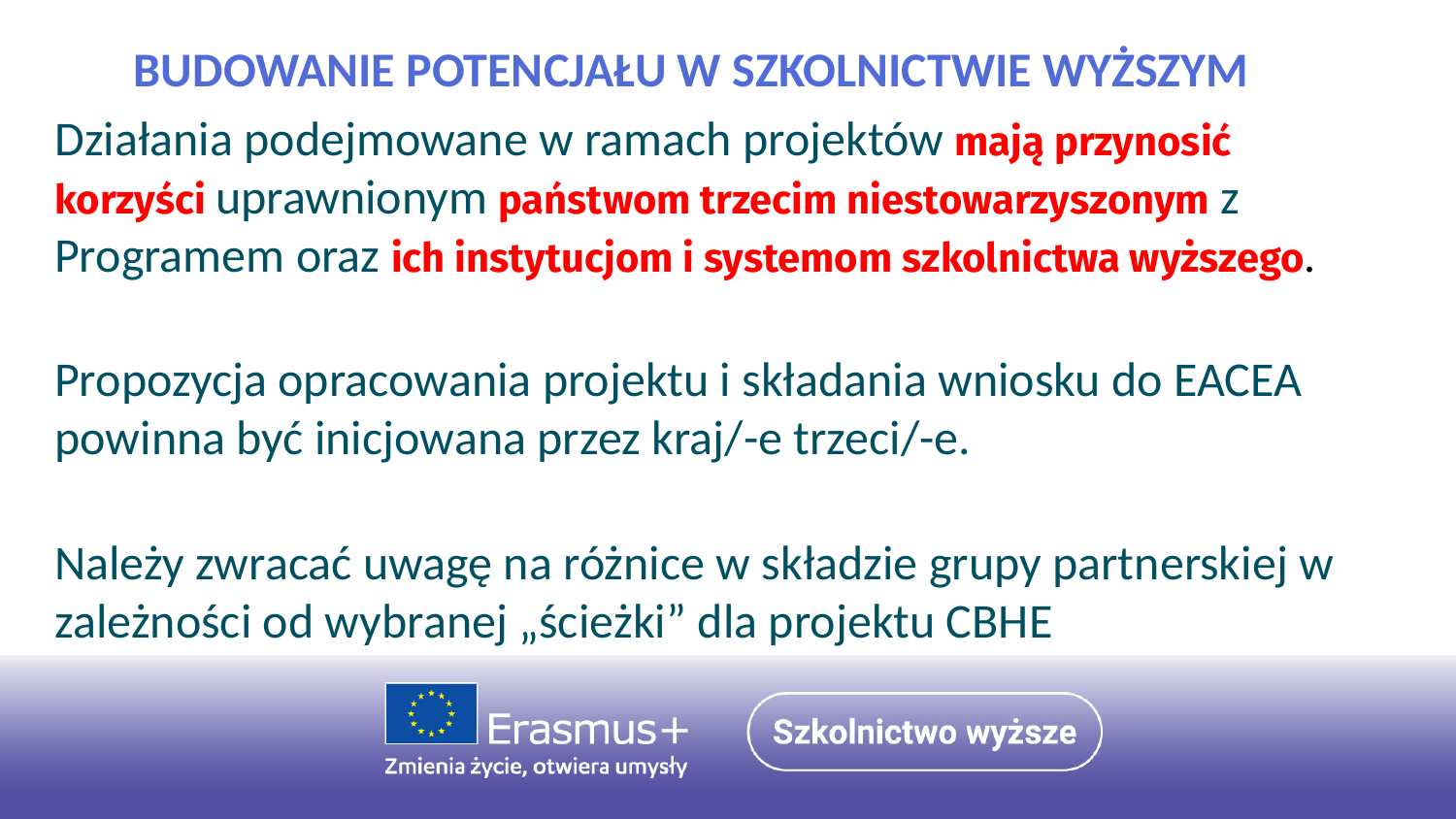

# Budowanie potencjału w szkolnictwie wyższym
Działania podejmowane w ramach projektów mają przynosić korzyści uprawnionym państwom trzecim niestowarzyszonym z Programem oraz ich instytucjom i systemom szkolnictwa wyższego.

Propozycja opracowania projektu i składania wniosku do EACEA powinna być inicjowana przez kraj/-e trzeci/-e.

Należy zwracać uwagę na różnice w składzie grupy partnerskiej w zależności od wybranej „ścieżki” dla projektu CBHE